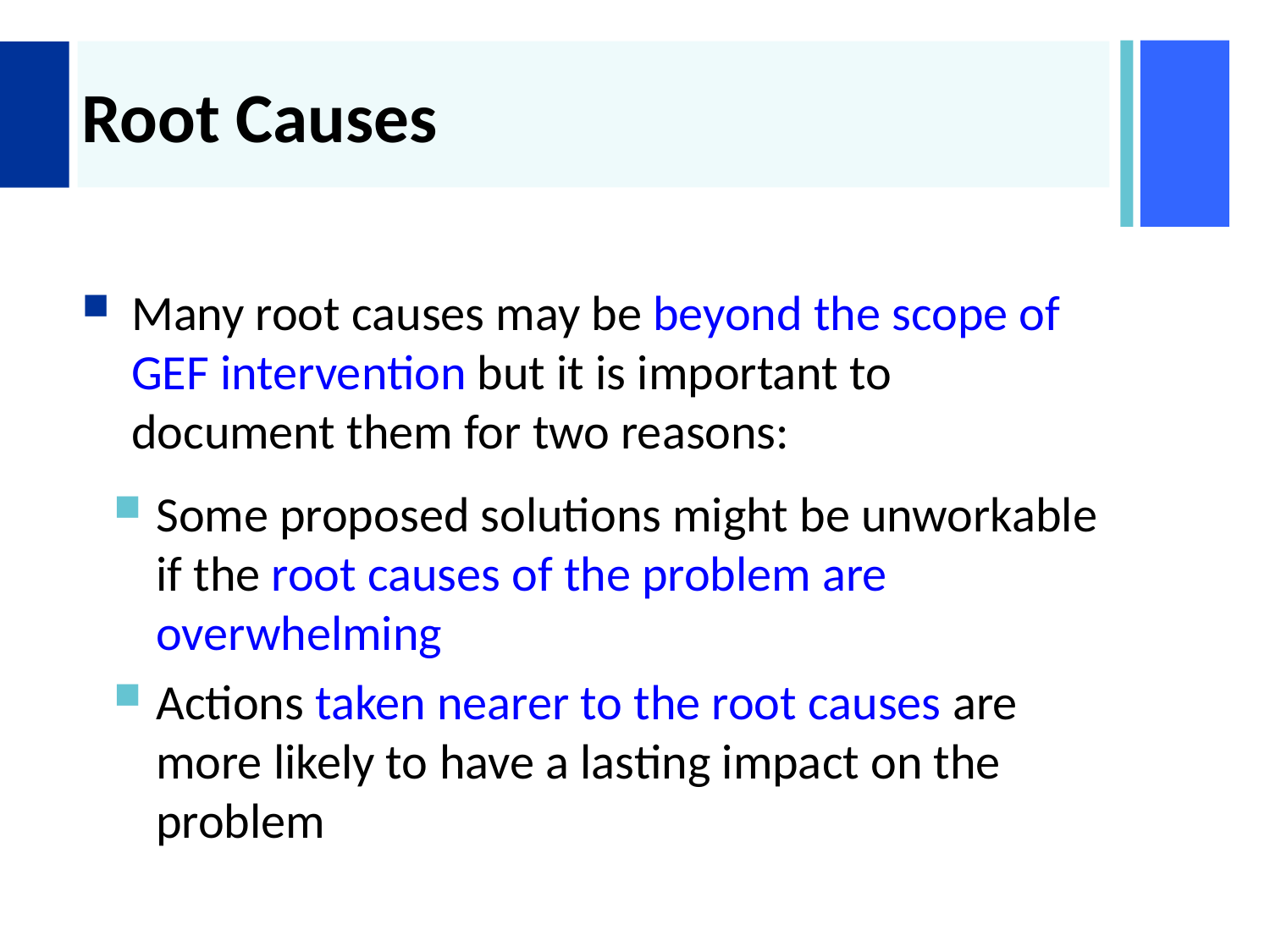

# Root Causes
Many root causes may be beyond the scope of GEF intervention but it is important to document them for two reasons:

Some proposed solutions might be unworkable if the root causes of the problem are overwhelming
Actions taken nearer to the root causes are more likely to have a lasting impact on the problem